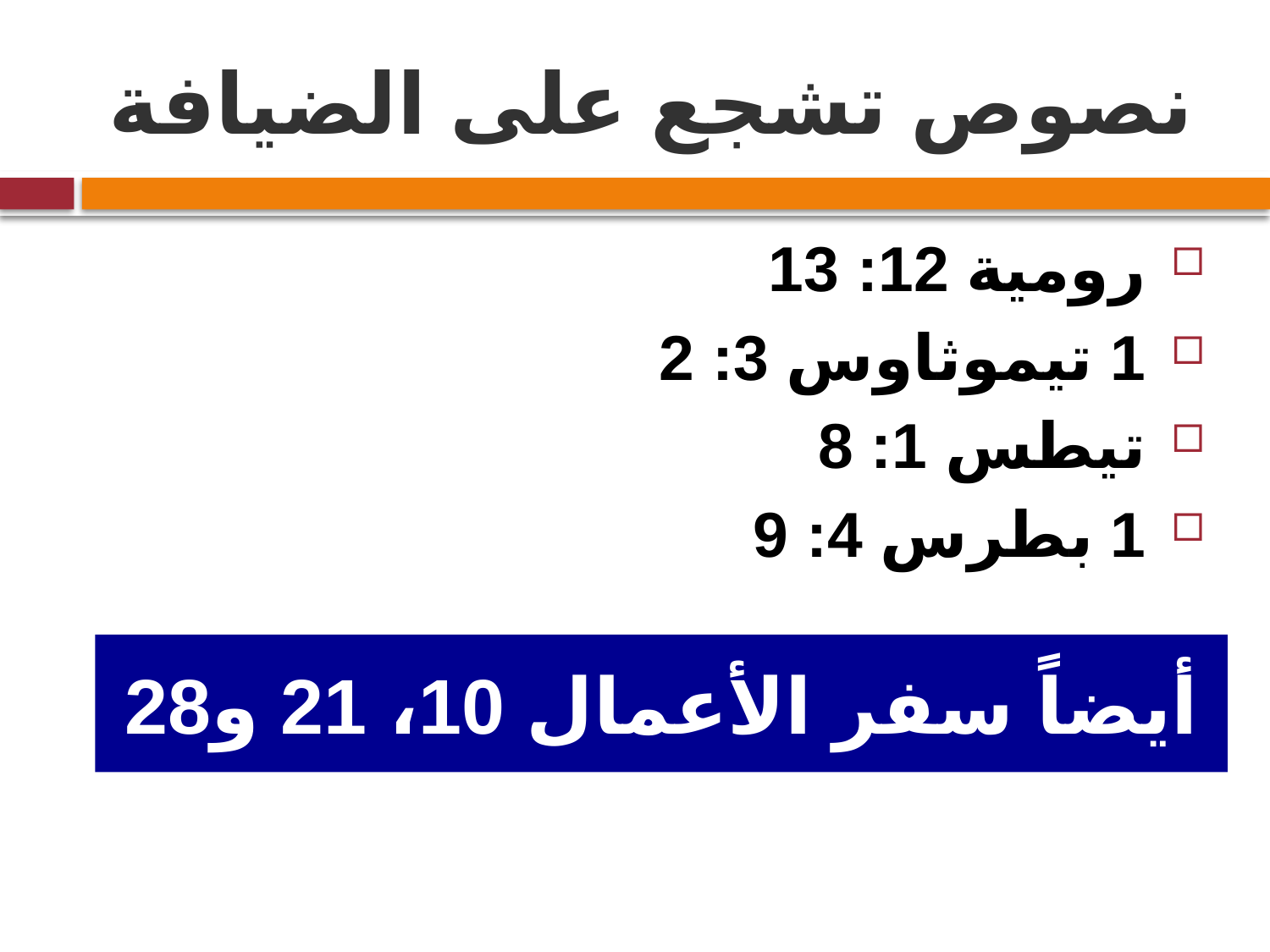

# نصوص تشجع على الضيافة
رومية 12: 13
1 تيموثاوس 3: 2
تيطس 1: 8
1 بطرس 4: 9
أيضاً سفر الأعمال 10، 21 و28